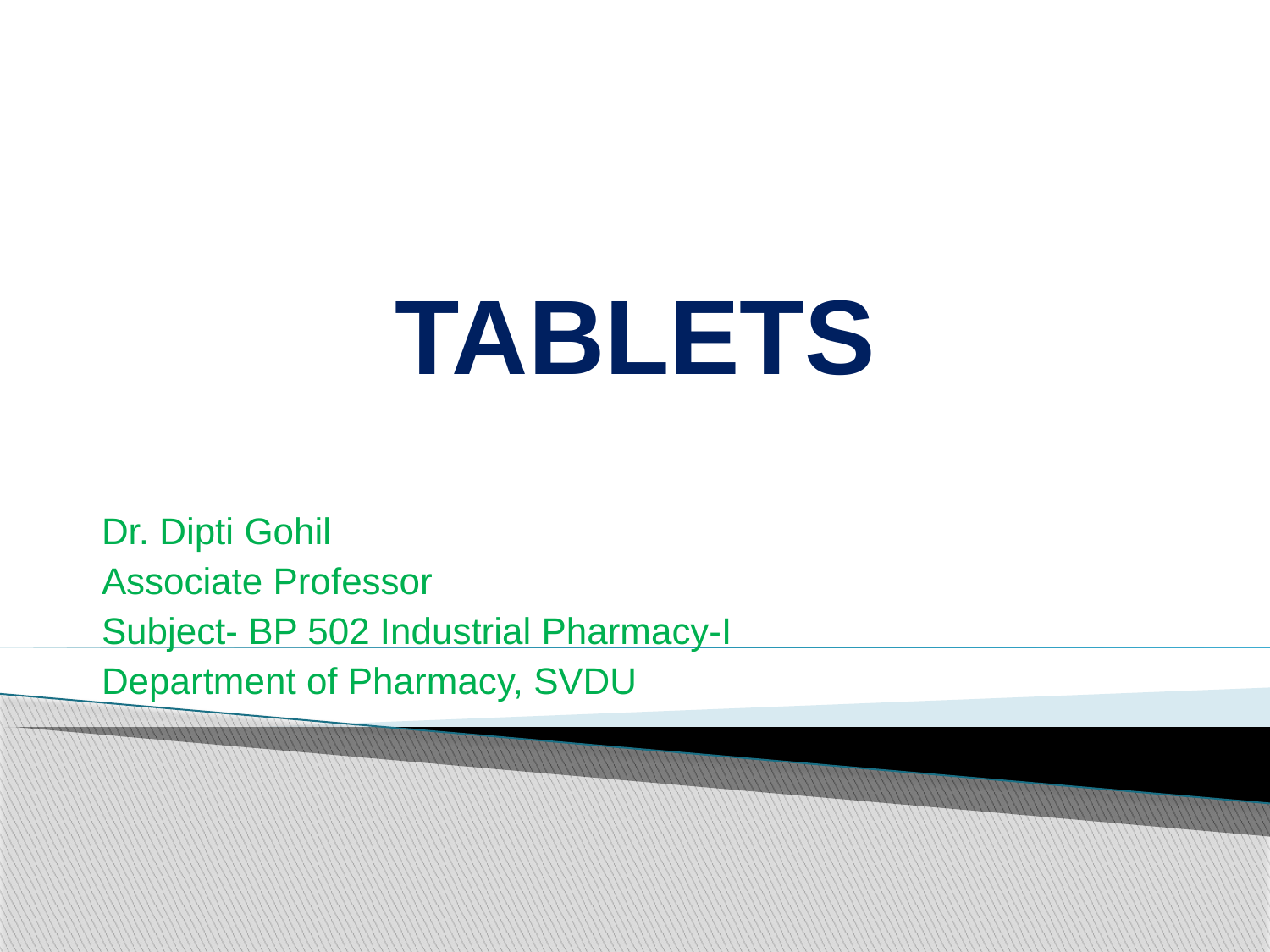

# TABLETS
Dr. Dipti Gohil
Associate Professor
Subject- BP 502 Industrial Pharmacy-I
Department of Pharmacy, SVDU